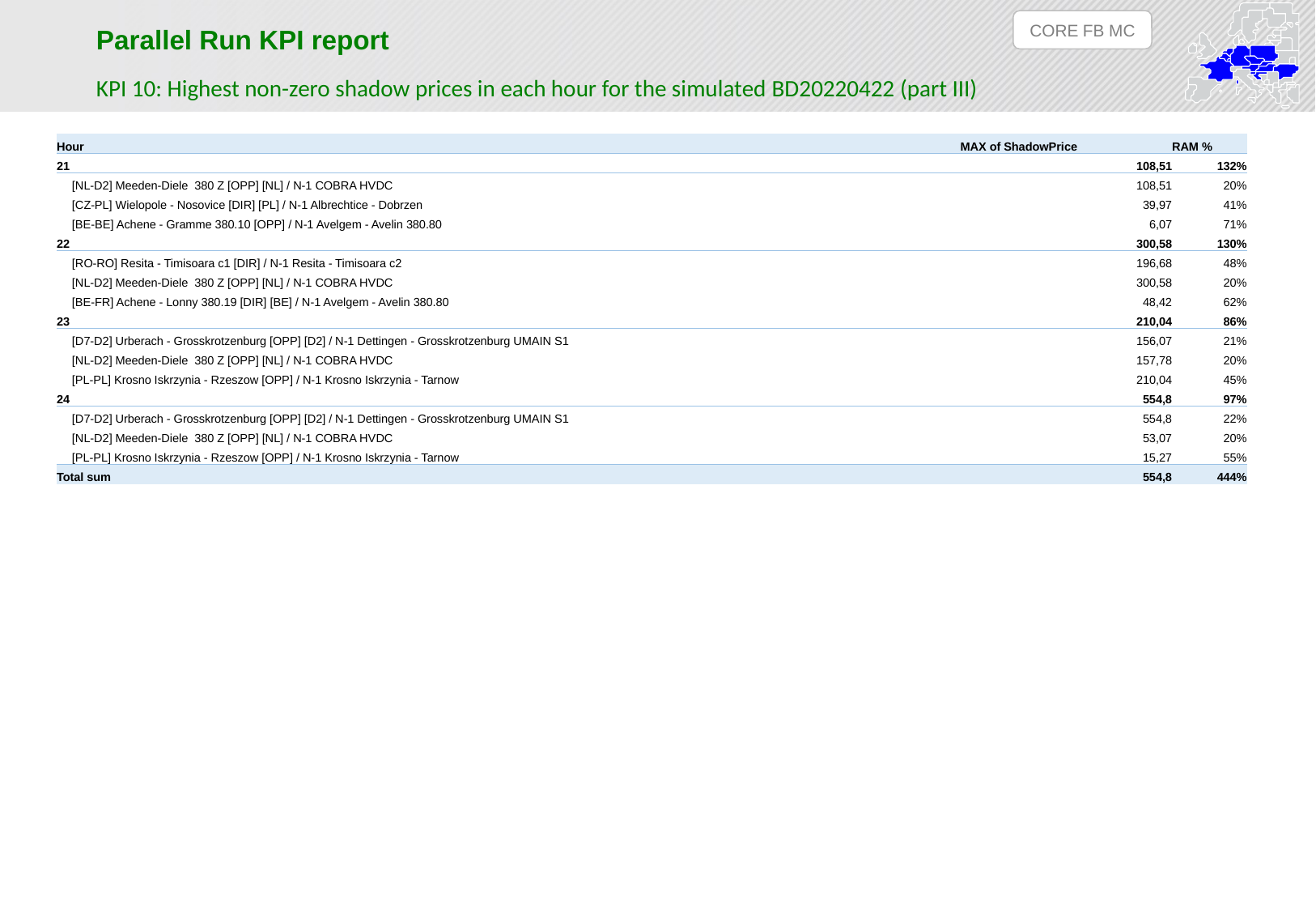

CORE FB MC
Parallel Run KPI report
KPI 10: Highest non-zero shadow prices in each hour for the simulated BD20220422 (part III)
| Hour | MAX of ShadowPrice | RAM % |
| --- | --- | --- |
| 21 | 108,51 | 132% |
| [NL-D2] Meeden-Diele 380 Z [OPP] [NL] / N-1 COBRA HVDC | 108,51 | 20% |
| [CZ-PL] Wielopole - Nosovice [DIR] [PL] / N-1 Albrechtice - Dobrzen | 39,97 | 41% |
| [BE-BE] Achene - Gramme 380.10 [OPP] / N-1 Avelgem - Avelin 380.80 | 6,07 | 71% |
| 22 | 300,58 | 130% |
| [RO-RO] Resita - Timisoara c1 [DIR] / N-1 Resita - Timisoara c2 | 196,68 | 48% |
| [NL-D2] Meeden-Diele 380 Z [OPP] [NL] / N-1 COBRA HVDC | 300,58 | 20% |
| [BE-FR] Achene - Lonny 380.19 [DIR] [BE] / N-1 Avelgem - Avelin 380.80 | 48,42 | 62% |
| 23 | 210,04 | 86% |
| [D7-D2] Urberach - Grosskrotzenburg [OPP] [D2] / N-1 Dettingen - Grosskrotzenburg UMAIN S1 | 156,07 | 21% |
| [NL-D2] Meeden-Diele 380 Z [OPP] [NL] / N-1 COBRA HVDC | 157,78 | 20% |
| [PL-PL] Krosno Iskrzynia - Rzeszow [OPP] / N-1 Krosno Iskrzynia - Tarnow | 210,04 | 45% |
| 24 | 554,8 | 97% |
| [D7-D2] Urberach - Grosskrotzenburg [OPP] [D2] / N-1 Dettingen - Grosskrotzenburg UMAIN S1 | 554,8 | 22% |
| [NL-D2] Meeden-Diele 380 Z [OPP] [NL] / N-1 COBRA HVDC | 53,07 | 20% |
| [PL-PL] Krosno Iskrzynia - Rzeszow [OPP] / N-1 Krosno Iskrzynia - Tarnow | 15,27 | 55% |
| Total sum | 554,8 | 444% |